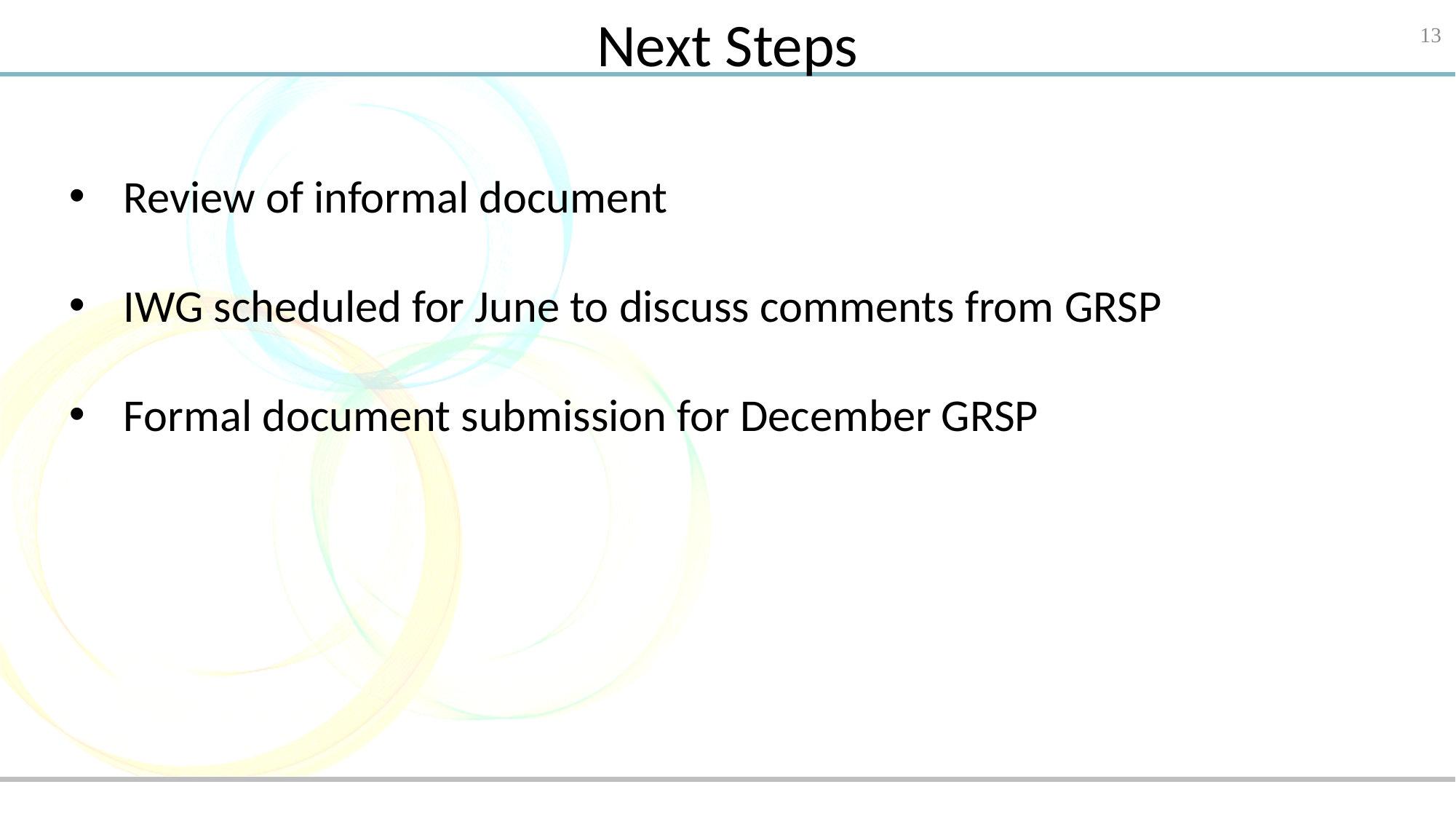

Next Steps
13

Review of informal document

IWG scheduled for June to discuss comments from GRSP

Formal document submission for December GRSP